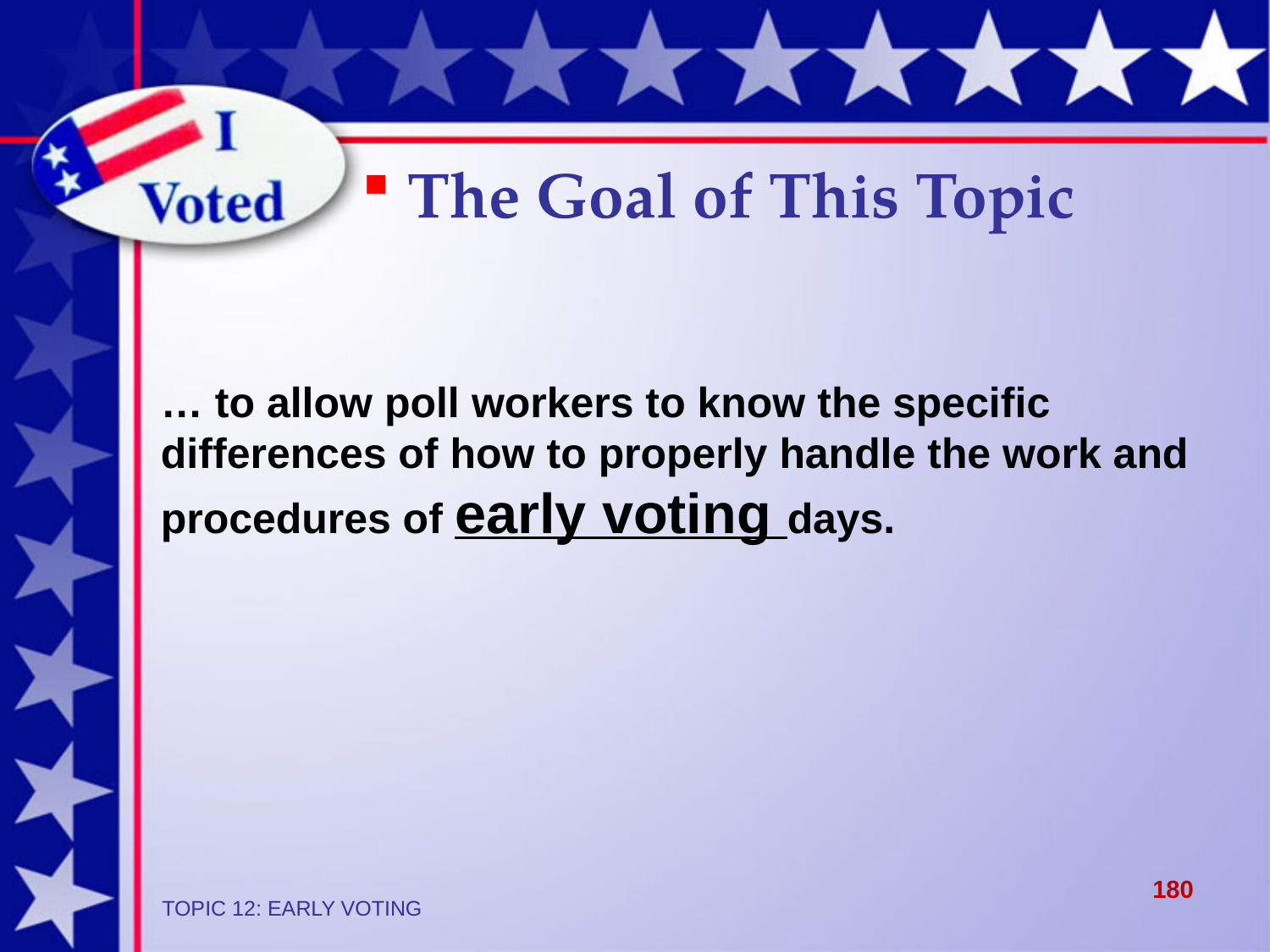

The Goal of This Topic

… to allow poll workers to know the specific differences of how to properly handle the work and procedures of early voting days.

180
TOPIC 12: EARLY VOTING